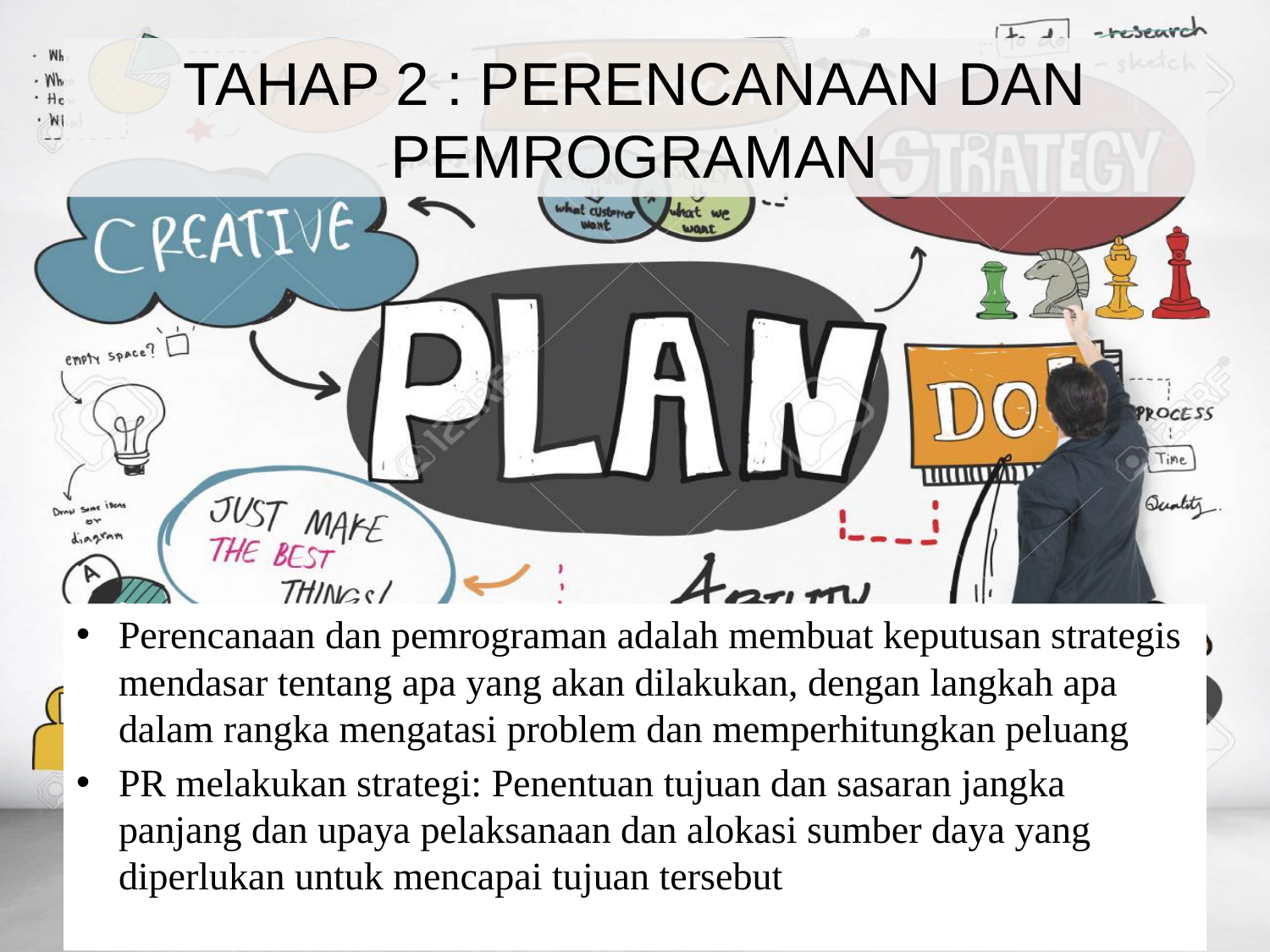

# TAHAP 2 : PERENCANAAN DAN PEMROGRAMAN
Perencanaan dan pemrograman adalah membuat keputusan strategis mendasar tentang apa yang akan dilakukan, dengan langkah apa dalam rangka mengatasi problem dan memperhitungkan peluang
PR melakukan strategi: Penentuan tujuan dan sasaran jangka panjang dan upaya pelaksanaan dan alokasi sumber daya yang diperlukan untuk mencapai tujuan tersebut